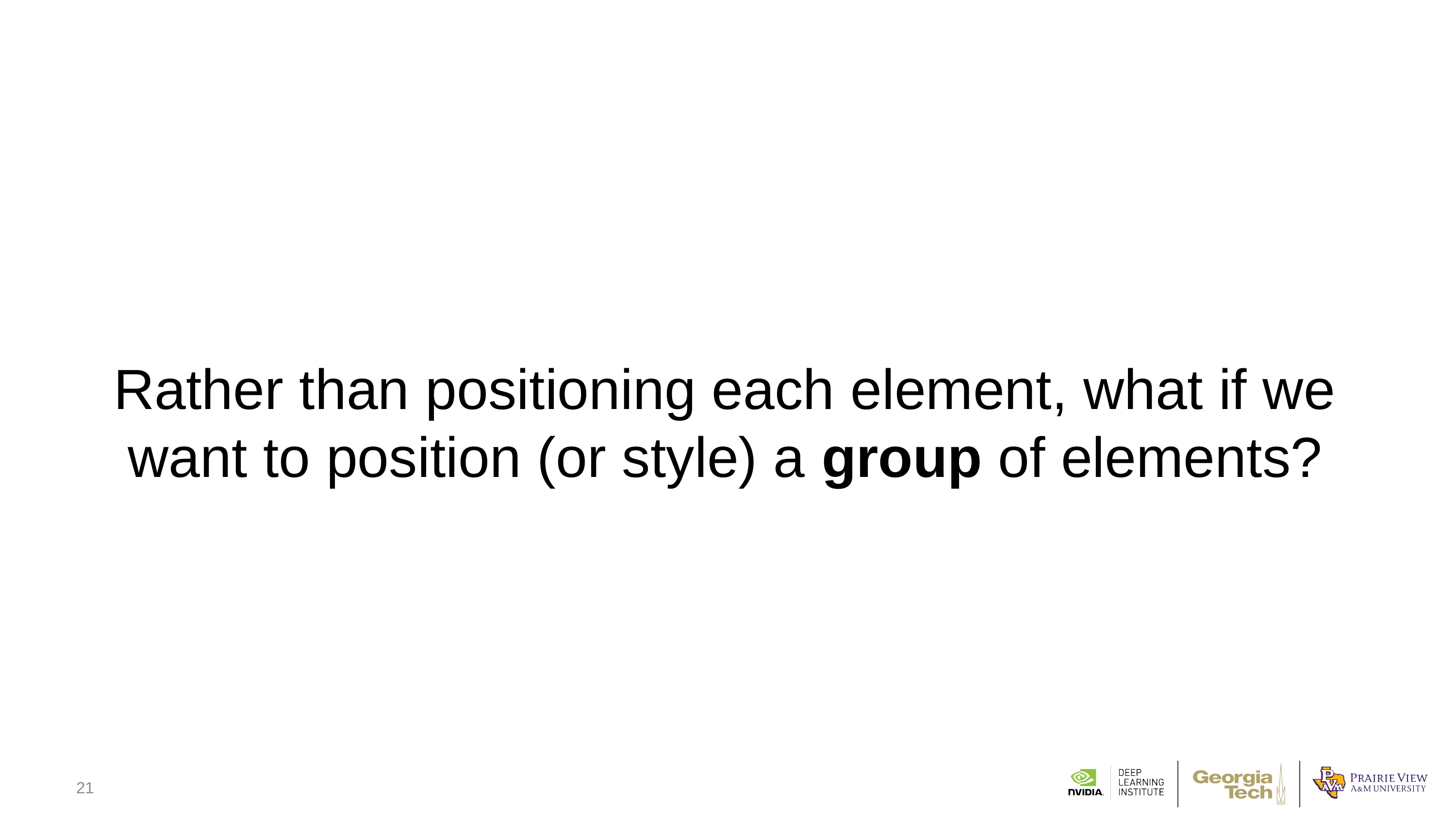

Rather than positioning each element, what if we want to position (or style) a group of elements?